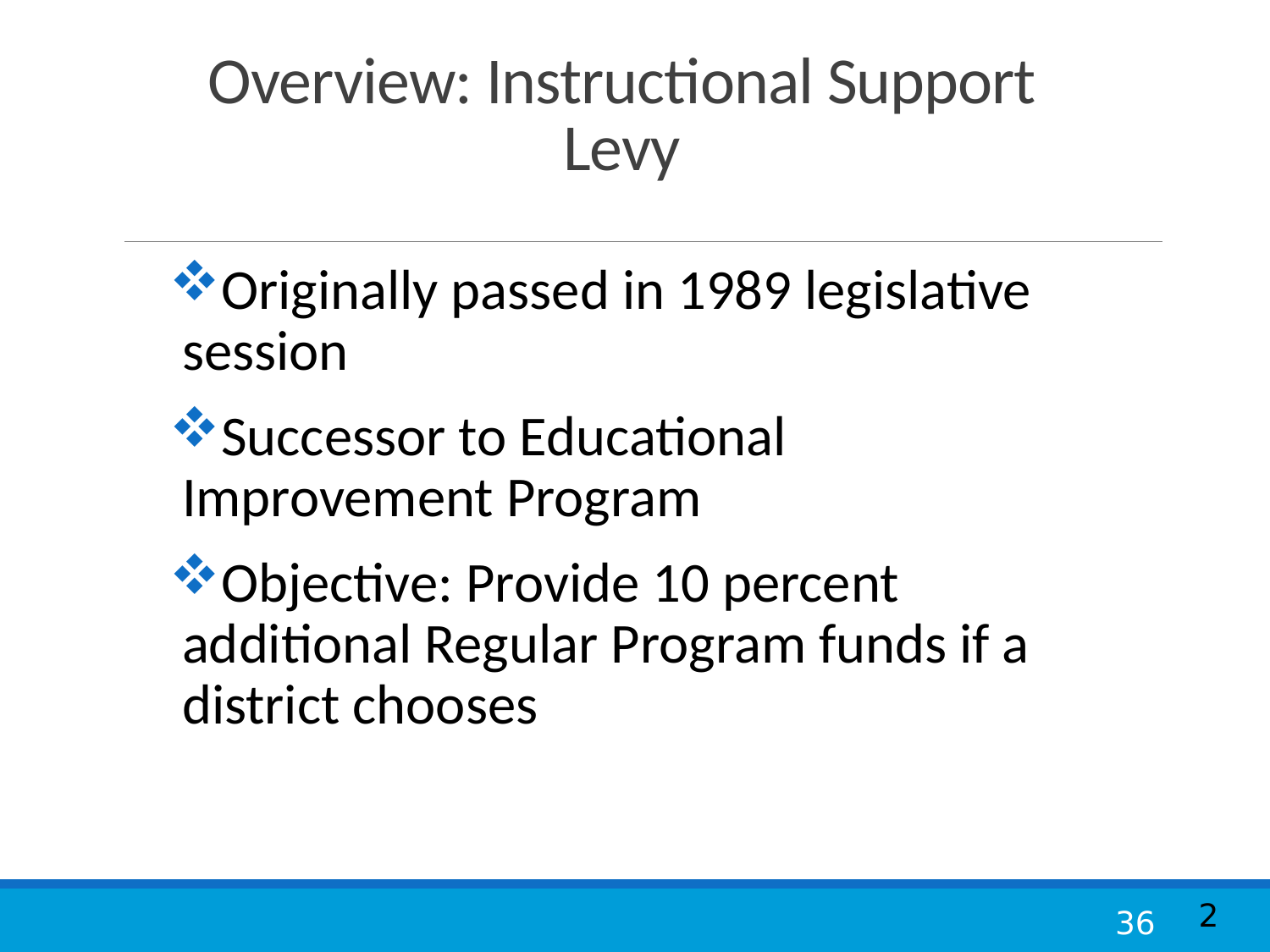

# Overview: Instructional Support Levy
Originally passed in 1989 legislative session
Successor to Educational Improvement Program
Objective: Provide 10 percent additional Regular Program funds if a district chooses

2
36